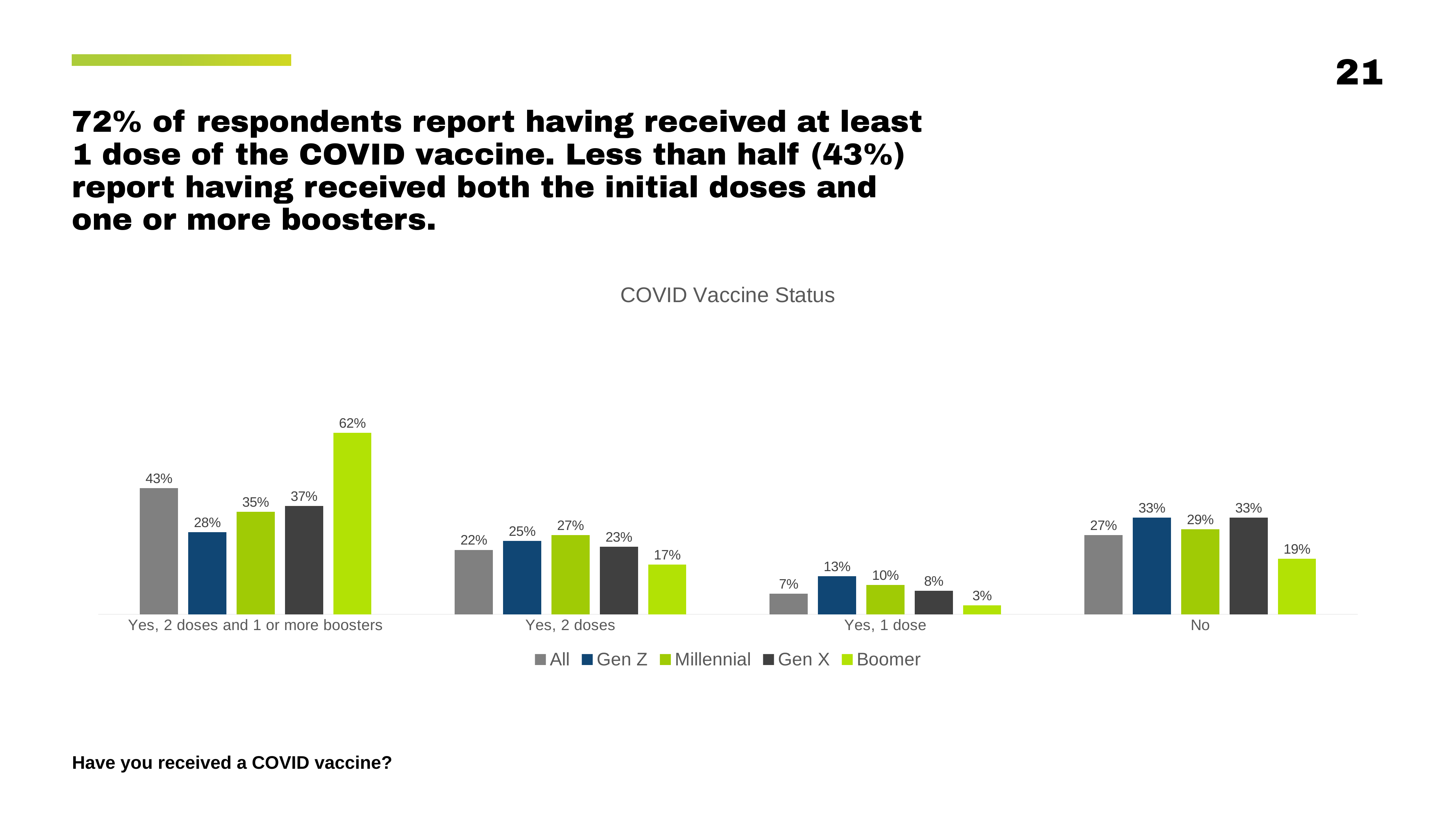

21
72% of respondents report having received at least 1 dose of the COVID vaccine. Less than half (43%) report having received both the initial doses and one or more boosters.

### Chart: COVID Vaccine Status

| Category | All | Gen Z | Millennial | Gen X | Boomer |
|---|---|---|---|---|---|
| Yes, 2 doses and 1 or more boosters | 0.43 | 0.28 | 0.35 | 0.37 | 0.62 |
| Yes, 2 doses | 0.22 | 0.25 | 0.27 | 0.23 | 0.17 |
| Yes, 1 dose | 0.07 | 0.13 | 0.1 | 0.08 | 0.03 |
| No | 0.27 | 0.33 | 0.29 | 0.33 | 0.19 |
Have you received a COVID vaccine?